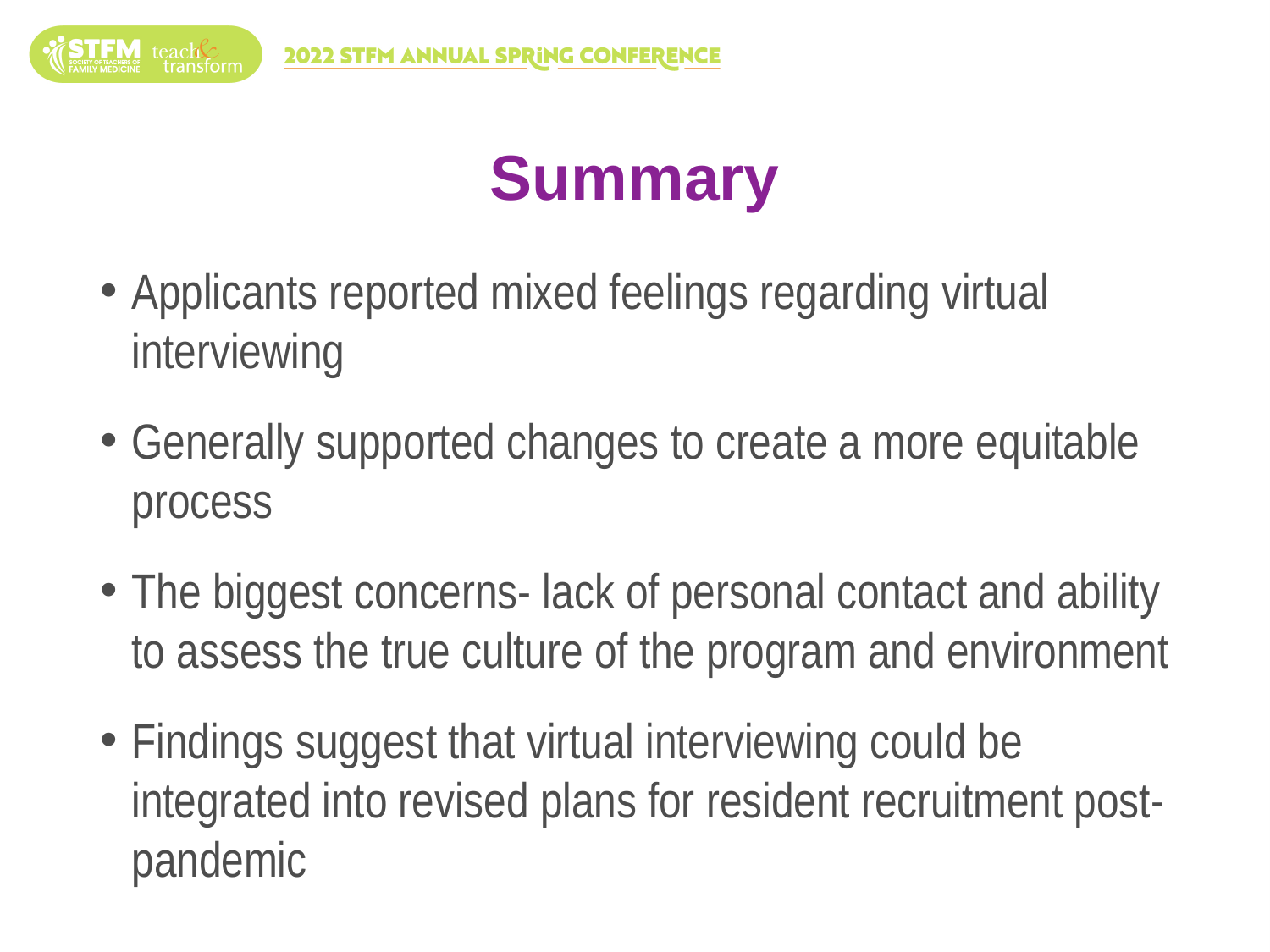

# Summary
Applicants reported mixed feelings regarding virtual interviewing
Generally supported changes to create a more equitable process
The biggest concerns- lack of personal contact and ability to assess the true culture of the program and environment
Findings suggest that virtual interviewing could be integrated into revised plans for resident recruitment post-pandemic